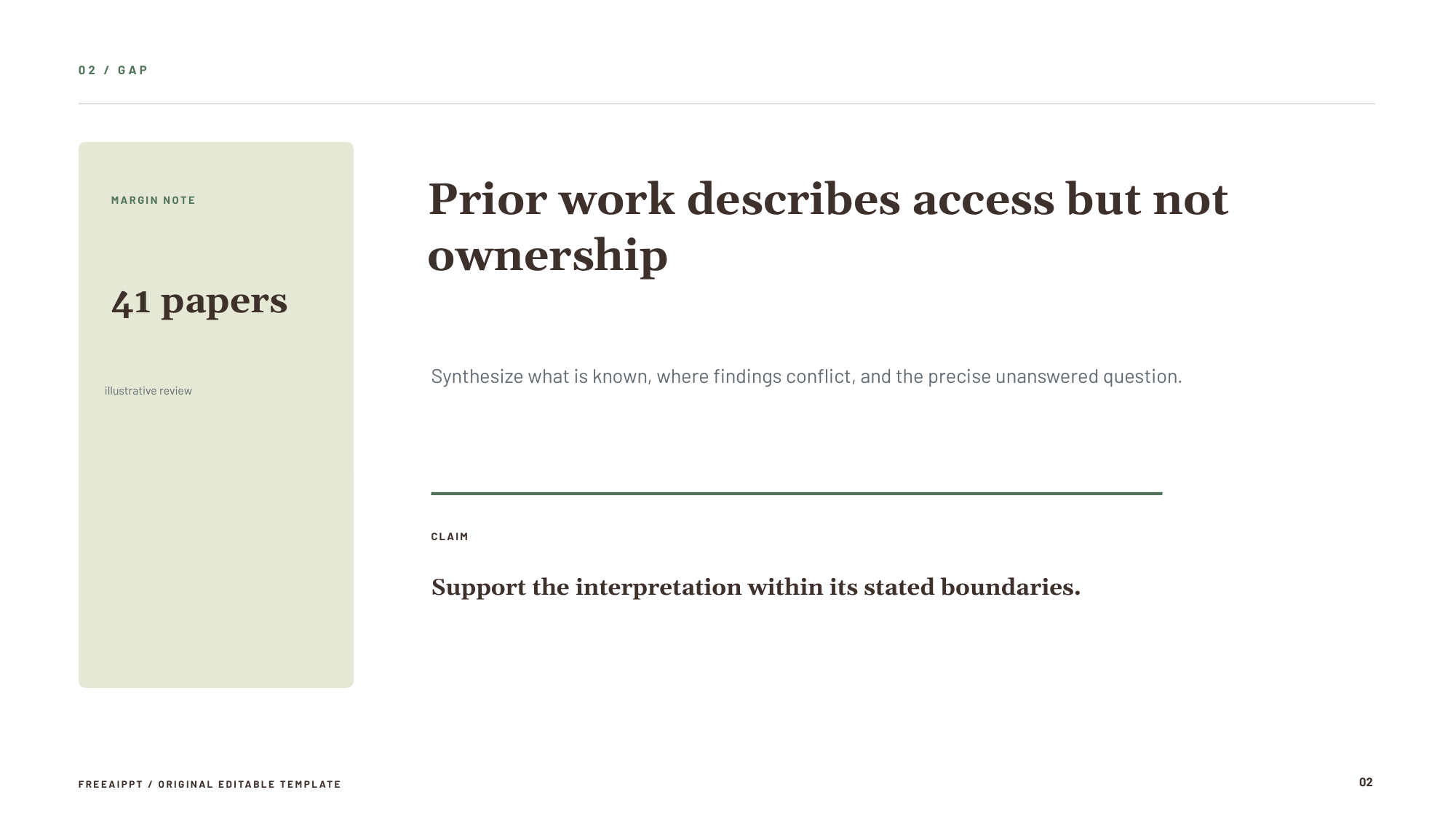

02 / GAP

Prior work describes access but not ownership
MARGIN NOTE
41 papers
Synthesize what is known, where findings conflict, and the precise unanswered question.
illustrative review

CLAIM
Support the interpretation within its stated boundaries.
02
FREEAIPPT / ORIGINAL EDITABLE TEMPLATE